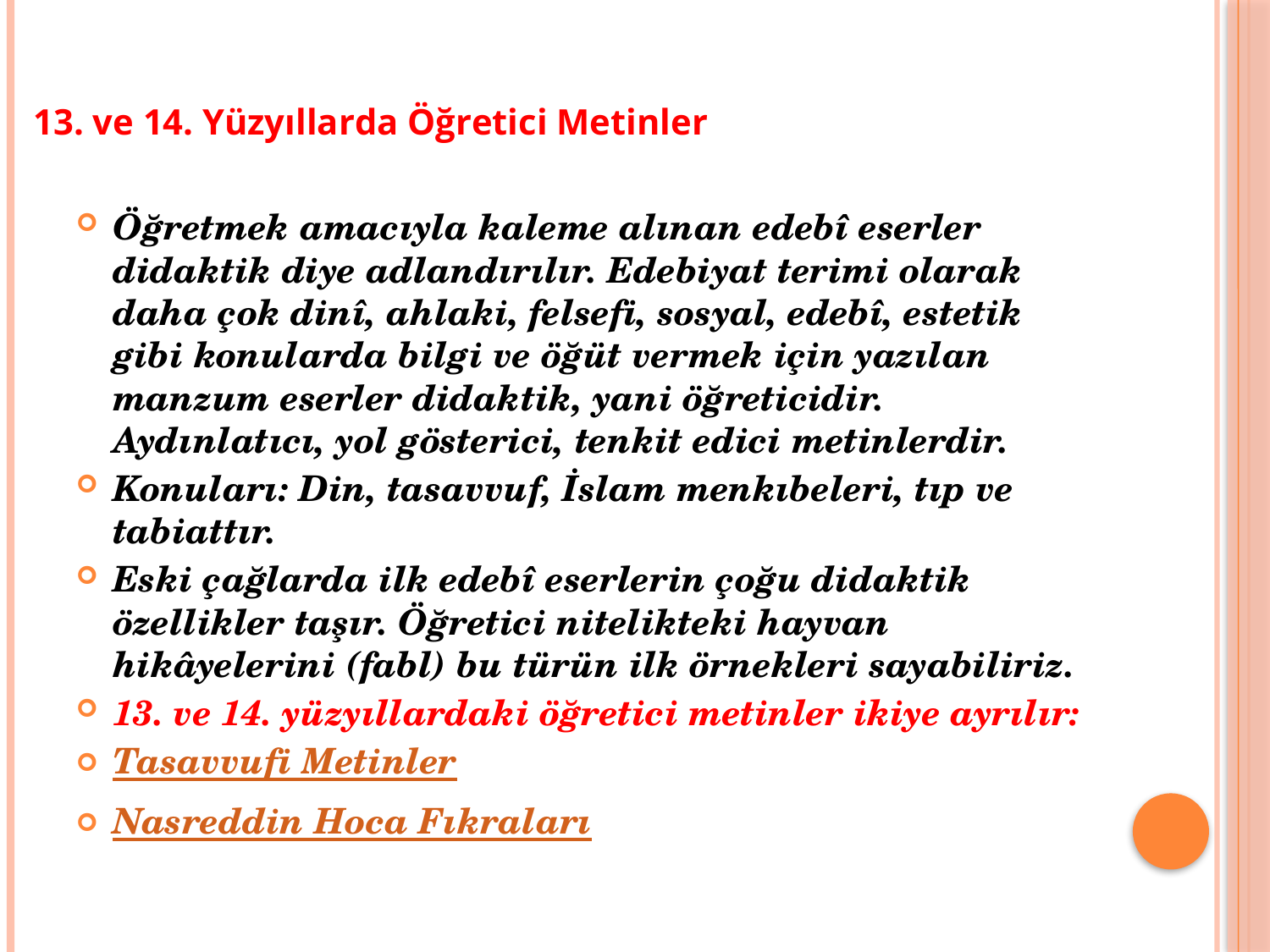

13. ve 14. Yüzyıllarda Öğretici Metinler

Öğretmek amacıyla kaleme alınan edebî eserler didaktik diye adlandırılır. Edebiyat terimi olarak daha çok dinî, ahlaki, felsefi, sosyal, edebî, estetik gibi konularda bilgi ve öğüt vermek için yazılan manzum eserler didaktik, yani öğreticidir. Aydınlatıcı, yol gösterici, tenkit edici metinlerdir.
Konuları: Din, tasavvuf, İslam menkıbeleri, tıp ve tabiattır.
Eski çağlarda ilk edebî eserlerin çoğu didaktik özellikler taşır. Öğretici nitelikteki hayvan hikâyelerini (fabl) bu türün ilk örnekleri sayabiliriz.
13. ve 14. yüzyıllardaki öğretici metinler ikiye ayrılır:
Tasavvufi Metinler
Nasreddin Hoca Fıkraları